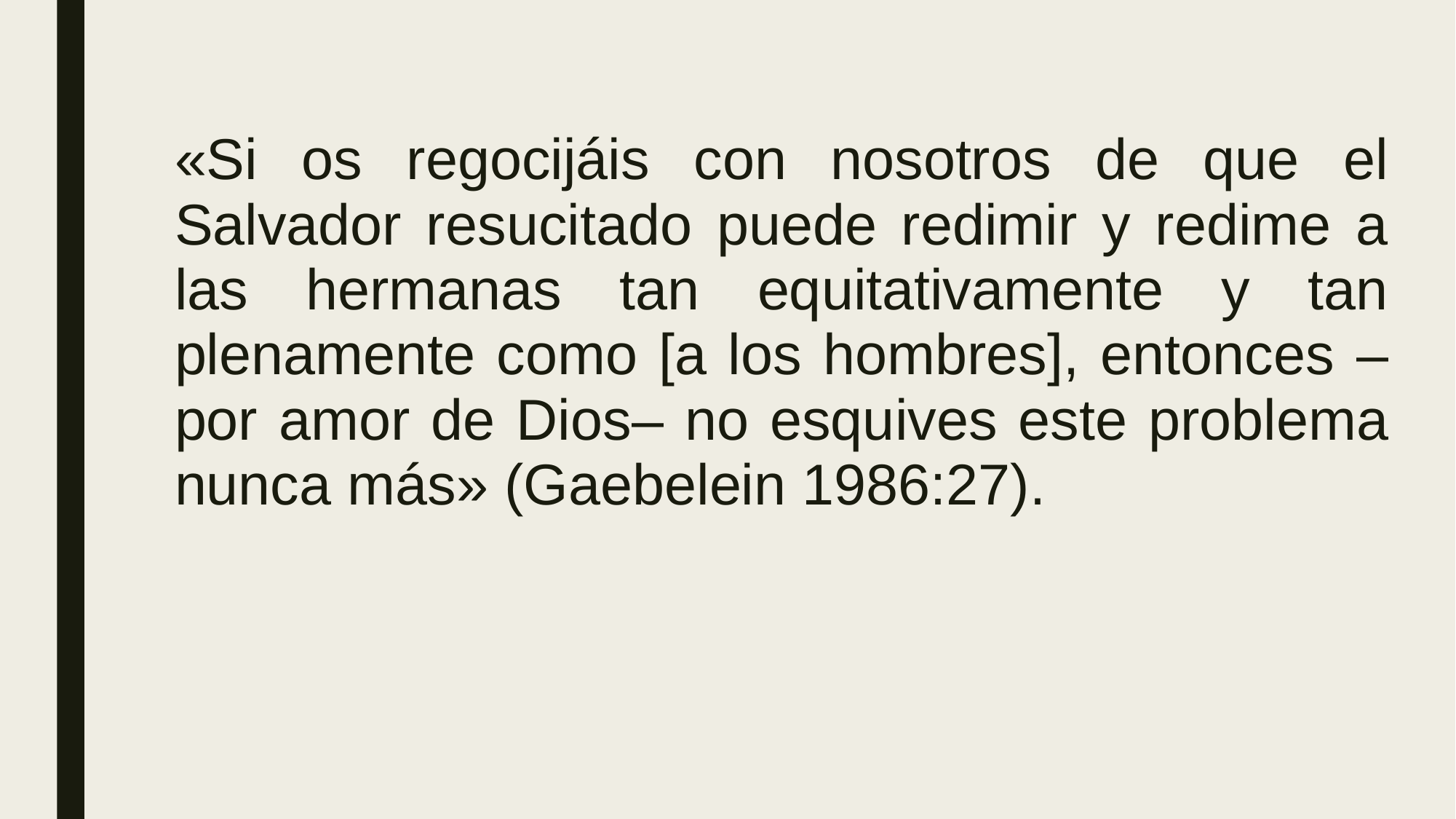

«Si os regocijáis con nosotros de que el Salvador resucitado puede redimir y redime a las hermanas tan equitativamente y tan plenamente como [a los hombres], entonces –por amor de Dios– no esquives este problema nunca más» (Gaebelein 1986:27).